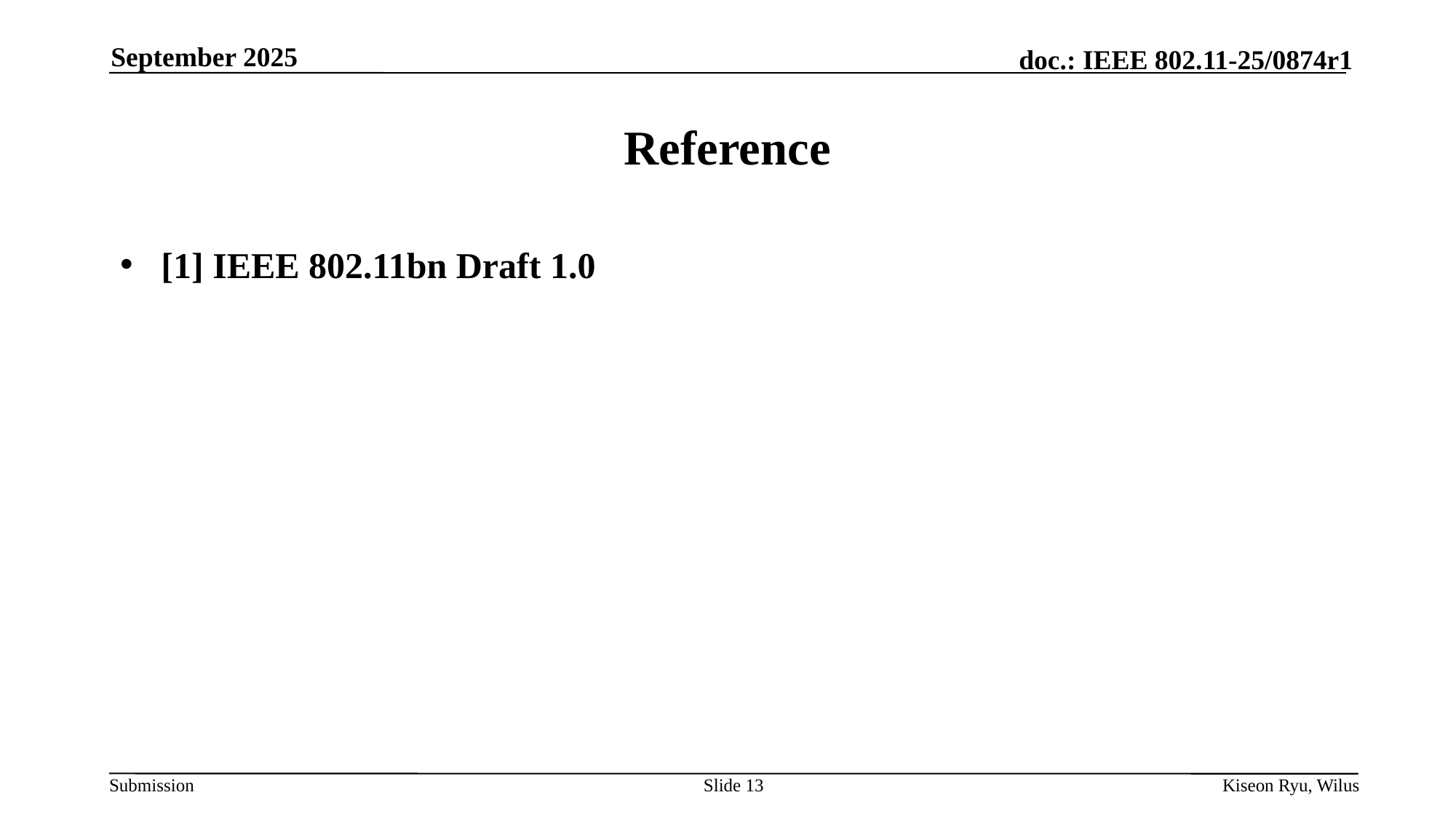

September 2025
# Reference
[1] IEEE 802.11bn Draft 1.0
Slide 13
Kiseon Ryu, Wilus